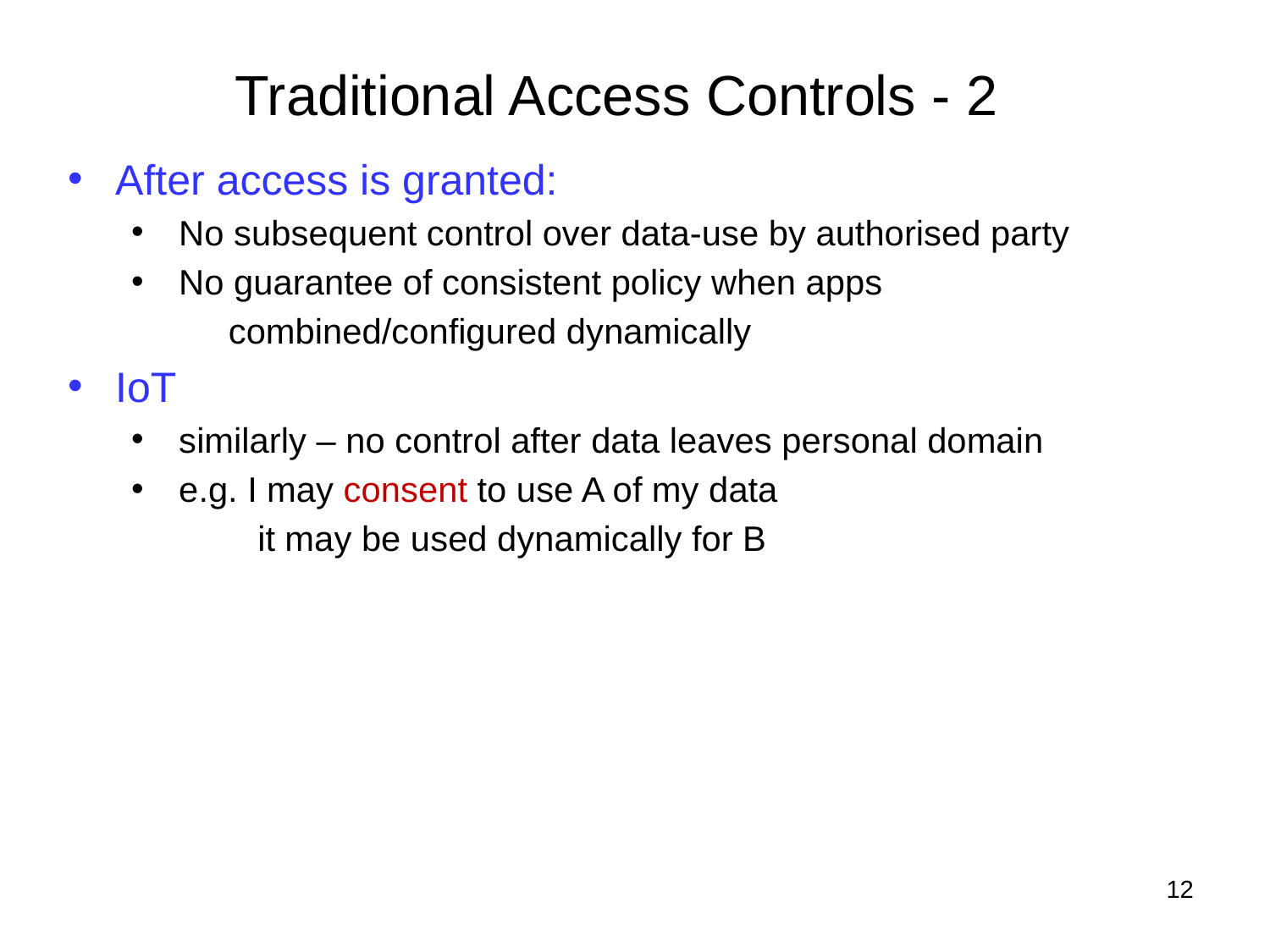

# Traditional Access Controls - 2
After access is granted:
No subsequent control over data-use by authorised party
No guarantee of consistent policy when apps
          combined/configured dynamically
IoT
similarly – no control after data leaves personal domain
e.g. I may consent to use A of my data
             it may be used dynamically for B

12